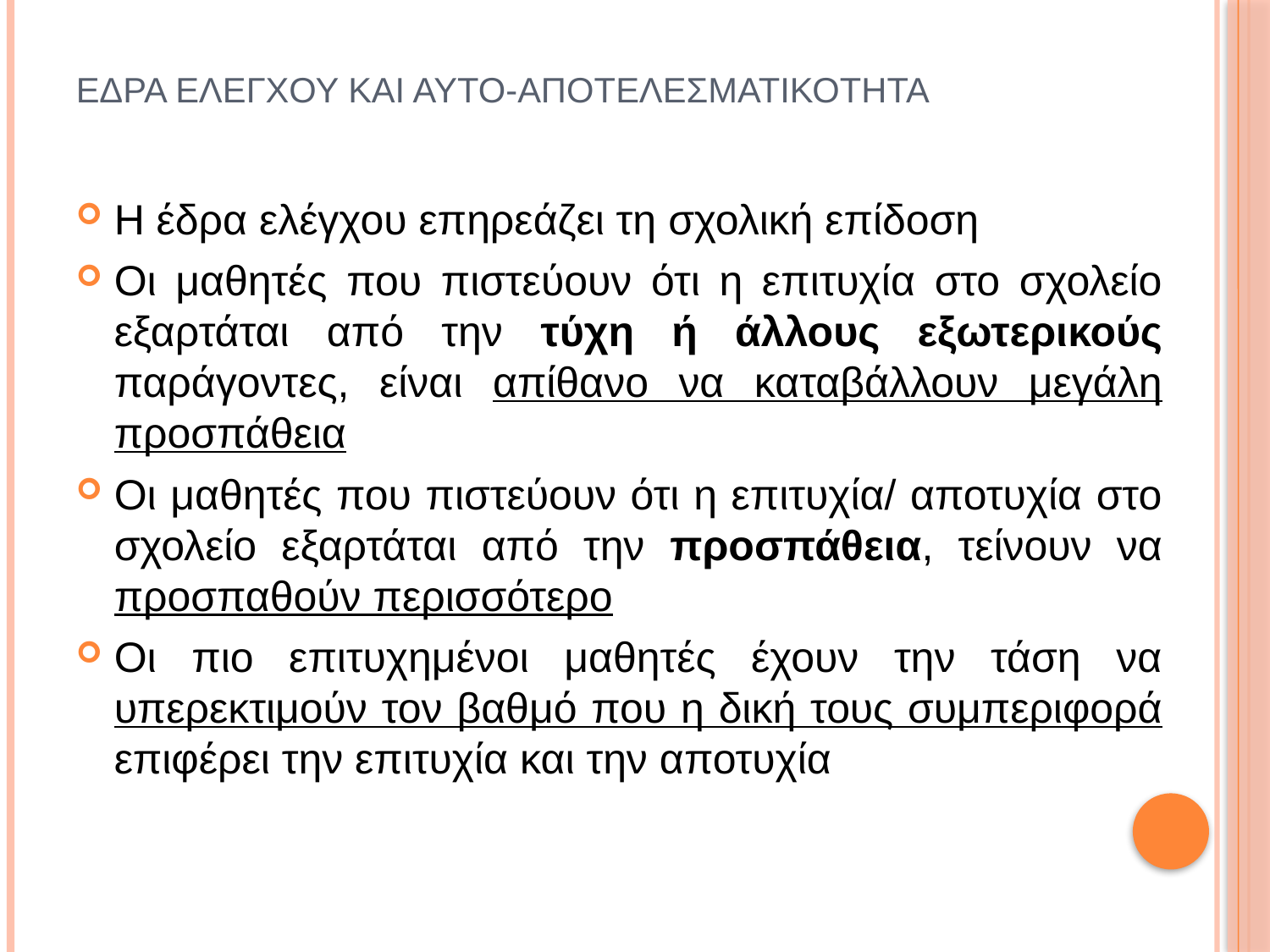

# Εδρα ελεγχου και αυτο-αποτελεσματικοτητα
Η έδρα ελέγχου επηρεάζει τη σχολική επίδοση
Οι μαθητές που πιστεύουν ότι η επιτυχία στο σχολείο εξαρτάται από την τύχη ή άλλους εξωτερικούς παράγοντες, είναι απίθανο να καταβάλλουν μεγάλη προσπάθεια
Οι μαθητές που πιστεύουν ότι η επιτυχία/ αποτυχία στο σχολείο εξαρτάται από την προσπάθεια, τείνουν να προσπαθούν περισσότερο
Οι πιο επιτυχημένοι μαθητές έχουν την τάση να υπερεκτιμούν τον βαθμό που η δική τους συμπεριφορά επιφέρει την επιτυχία και την αποτυχία